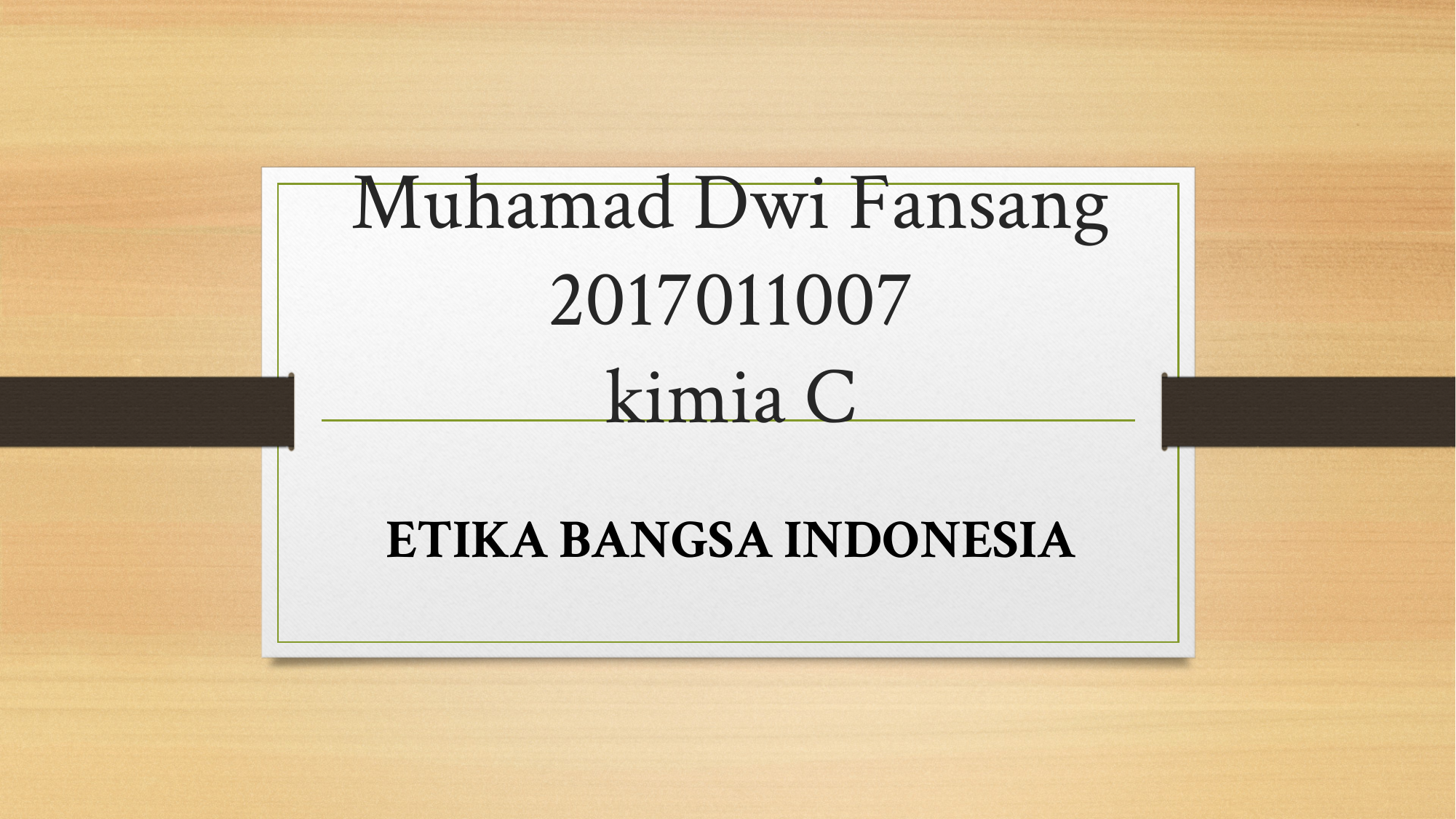

# Muhamad Dwi Fansang 2017011007 kimia C
ETIKA BANGSA INDONESIA